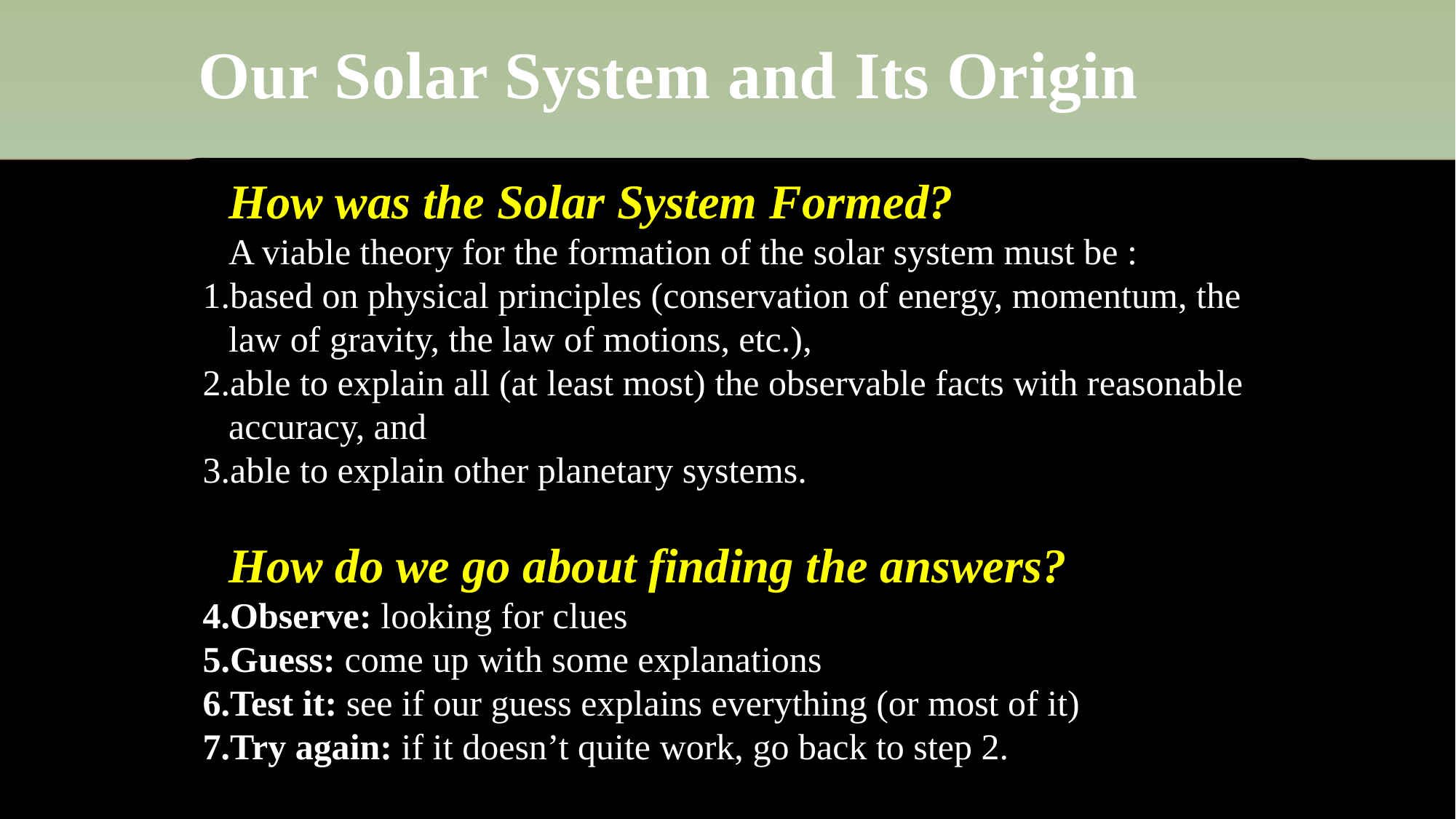

Our Solar System and Its Origin
How was the Solar System Formed?
A viable theory for the formation of the solar system must be :
based on physical principles (conservation of energy, momentum, the law of gravity, the law of motions, etc.),
able to explain all (at least most) the observable facts with reasonable accuracy, and
able to explain other planetary systems.

How do we go about finding the answers?
Observe: looking for clues
Guess: come up with some explanations
Test it: see if our guess explains everything (or most of it)
Try again: if it doesn’t quite work, go back to step 2.